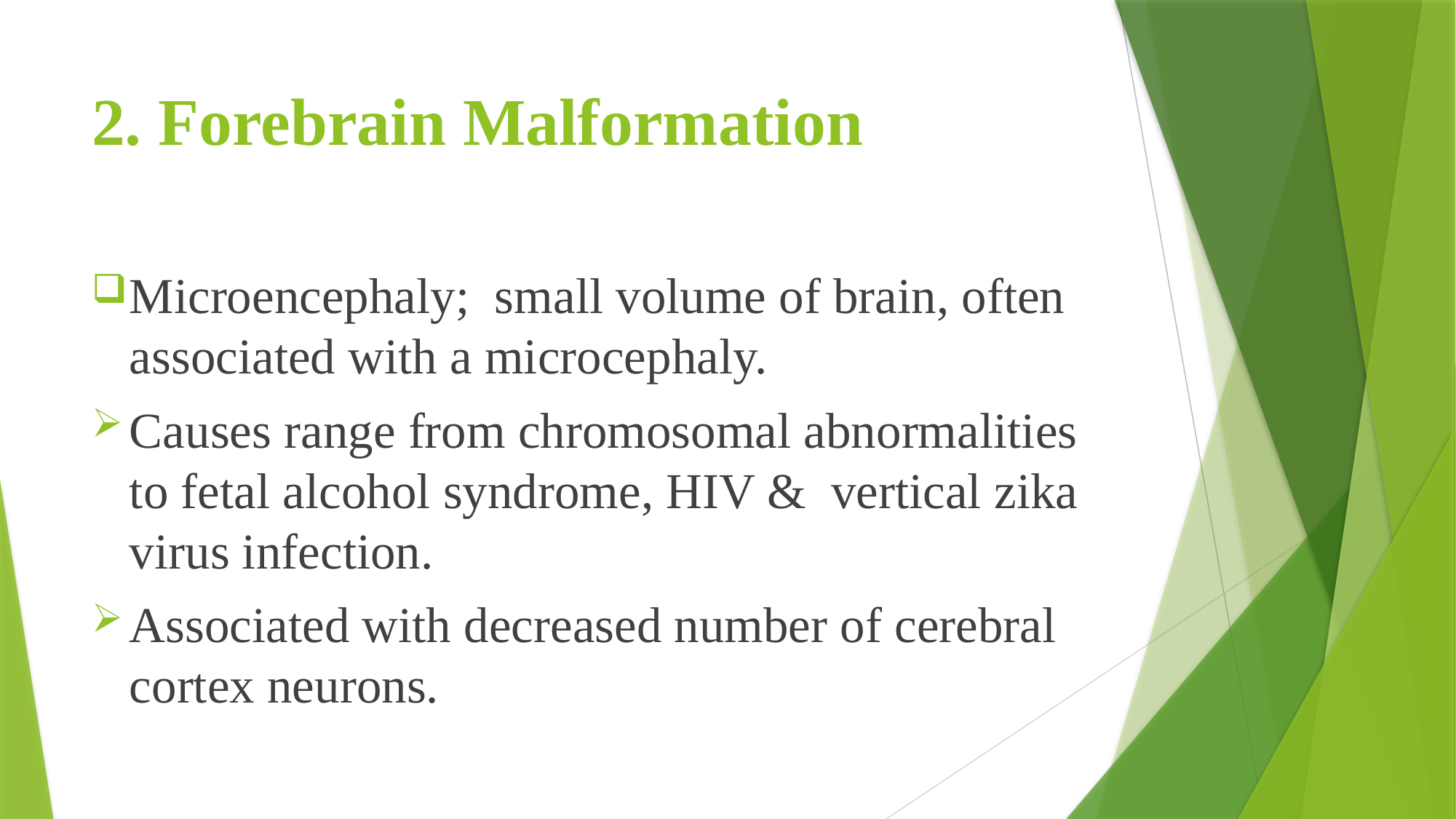

# 2. Forebrain Malformation
Microencephaly;  small volume of brain, often associated with a microcephaly.
Causes range from chromosomal abnormalities to fetal alcohol syndrome, HIV &  vertical zika virus infection.
Associated with decreased number of cerebral cortex neurons.